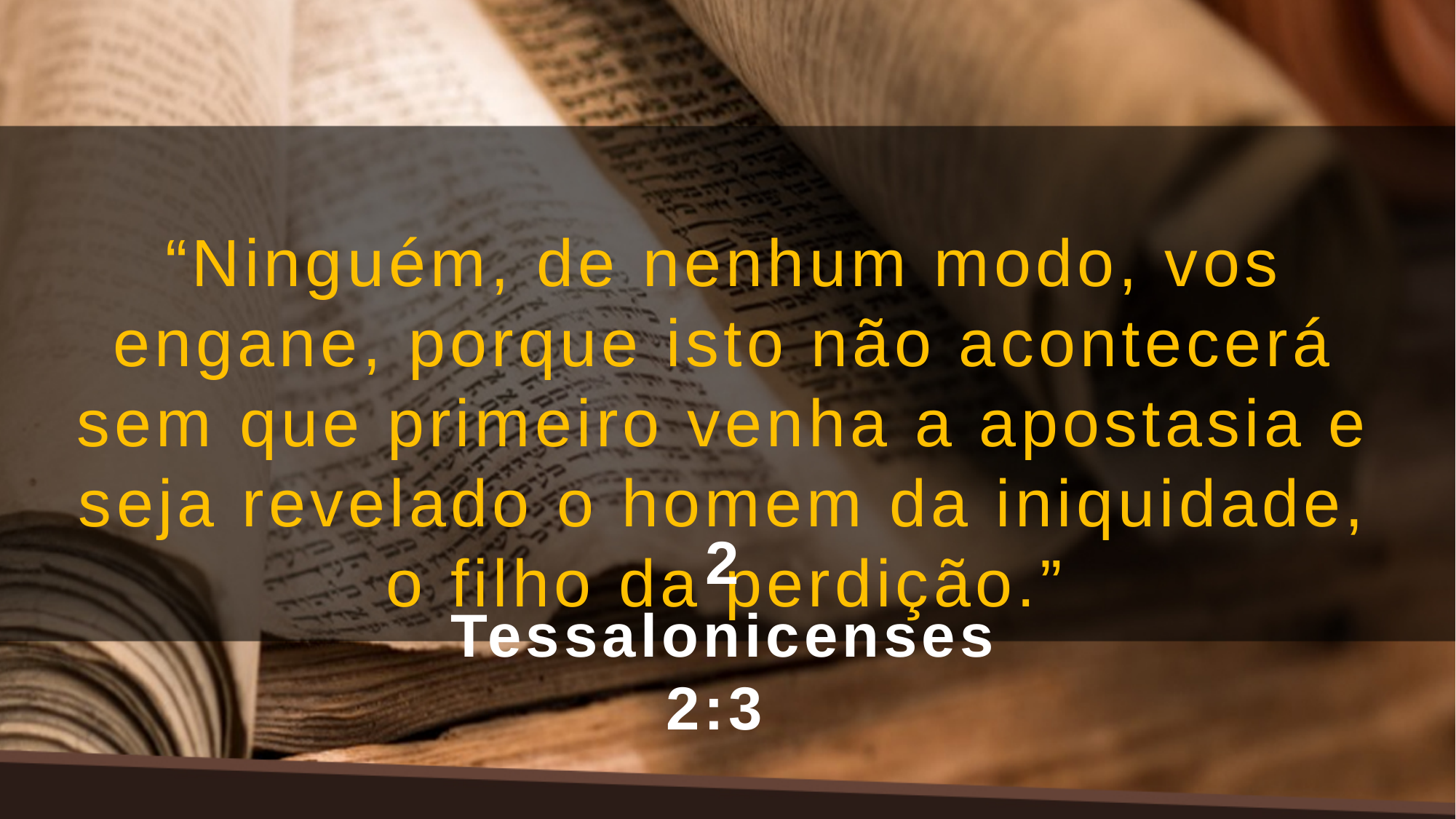

“Ninguém, de nenhum modo, vos engane, porque isto não acontecerá sem que primeiro venha a apostasia e seja revelado o homem da iniquidade, o filho da perdição.”
2 Tessalonicenses 2:3